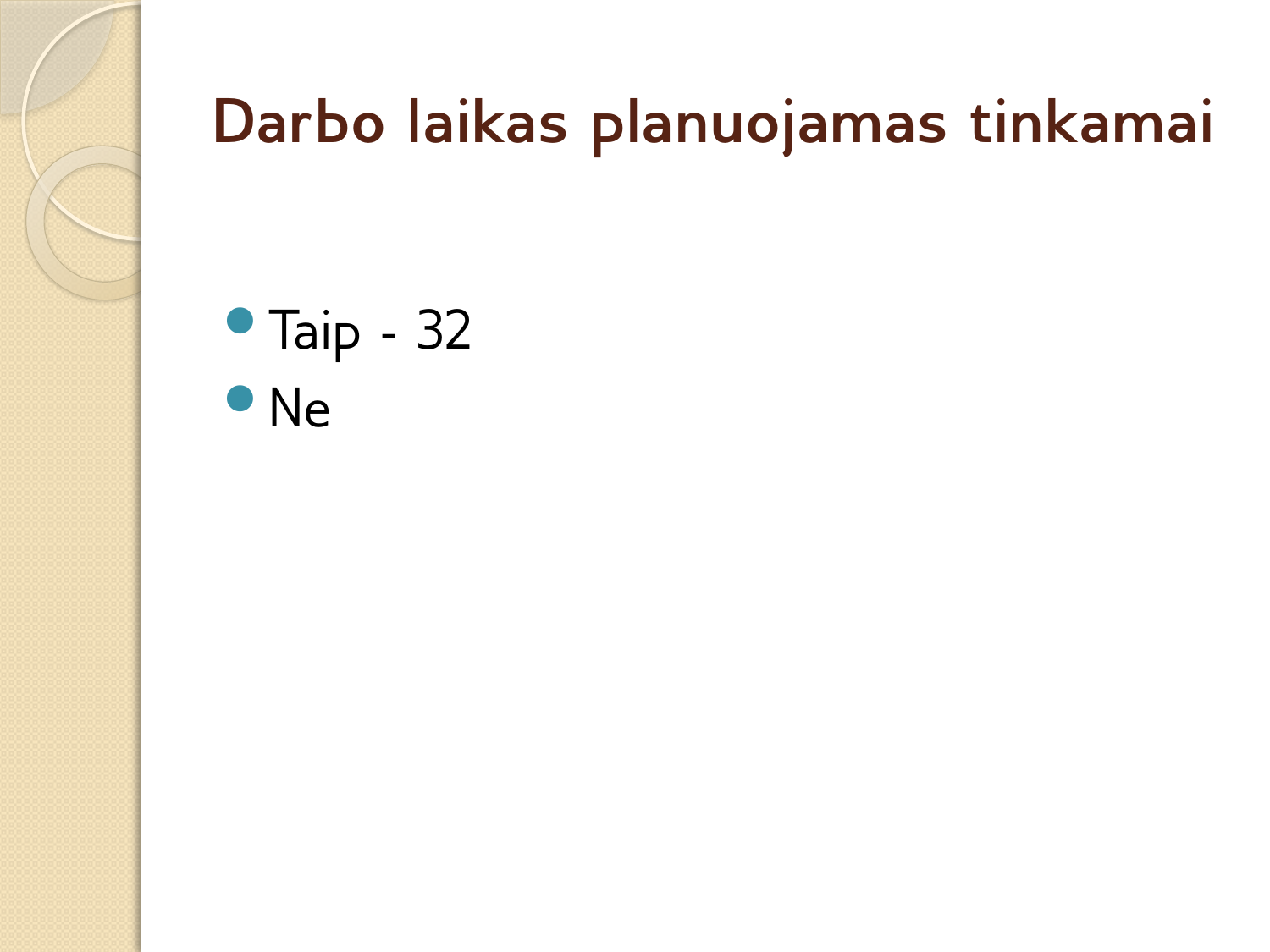

# Darbo laikas planuojamas tinkamai
Taip - 32
Ne